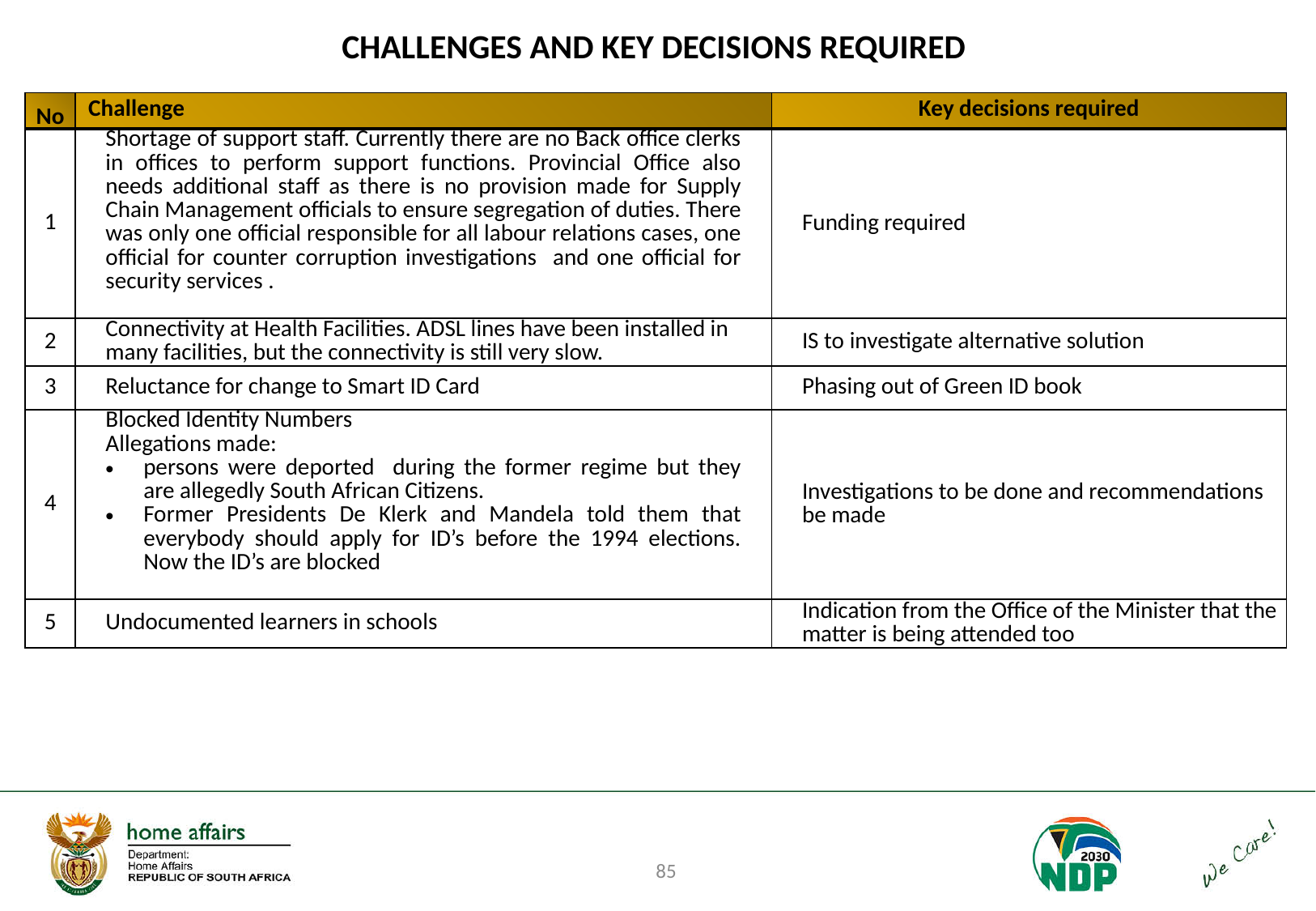

# CHALLENGES AND KEY DECISIONS REQUIRED
| No | Challenge | Key decisions required |
| --- | --- | --- |
| 1 | Shortage of support staff. Currently there are no Back office clerks in offices to perform support functions. Provincial Office also needs additional staff as there is no provision made for Supply Chain Management officials to ensure segregation of duties. There was only one official responsible for all labour relations cases, one official for counter corruption investigations and one official for security services . | Funding required |
| 2 | Connectivity at Health Facilities. ADSL lines have been installed in many facilities, but the connectivity is still very slow. | IS to investigate alternative solution |
| 3 | Reluctance for change to Smart ID Card | Phasing out of Green ID book |
| 4 | Blocked Identity Numbers Allegations made: persons were deported during the former regime but they are allegedly South African Citizens. Former Presidents De Klerk and Mandela told them that everybody should apply for ID’s before the 1994 elections. Now the ID’s are blocked | Investigations to be done and recommendations be made |
| 5 | Undocumented learners in schools | Indication from the Office of the Minister that the matter is being attended too |
85